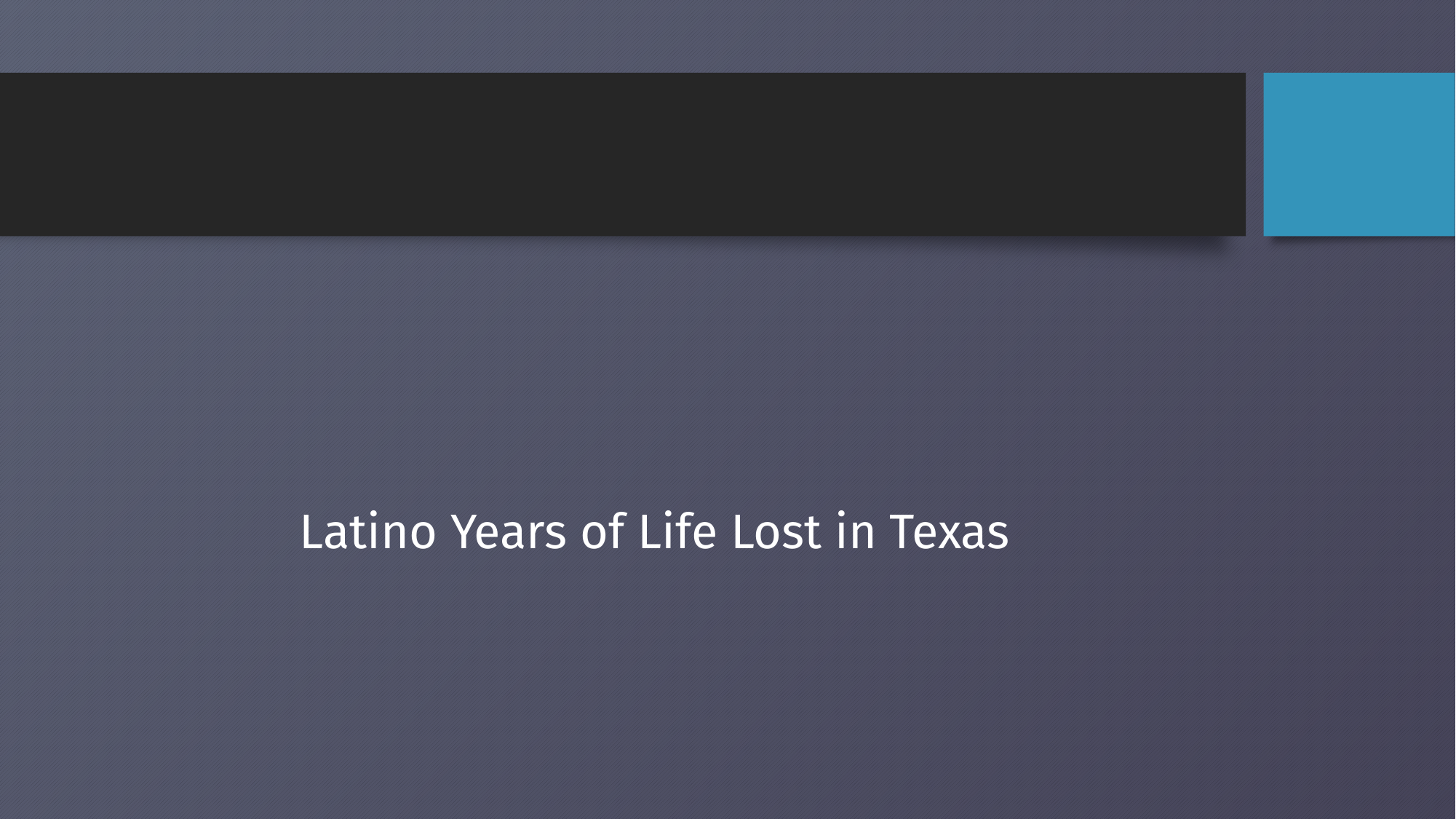

#

Latino Years of Life Lost in Texas